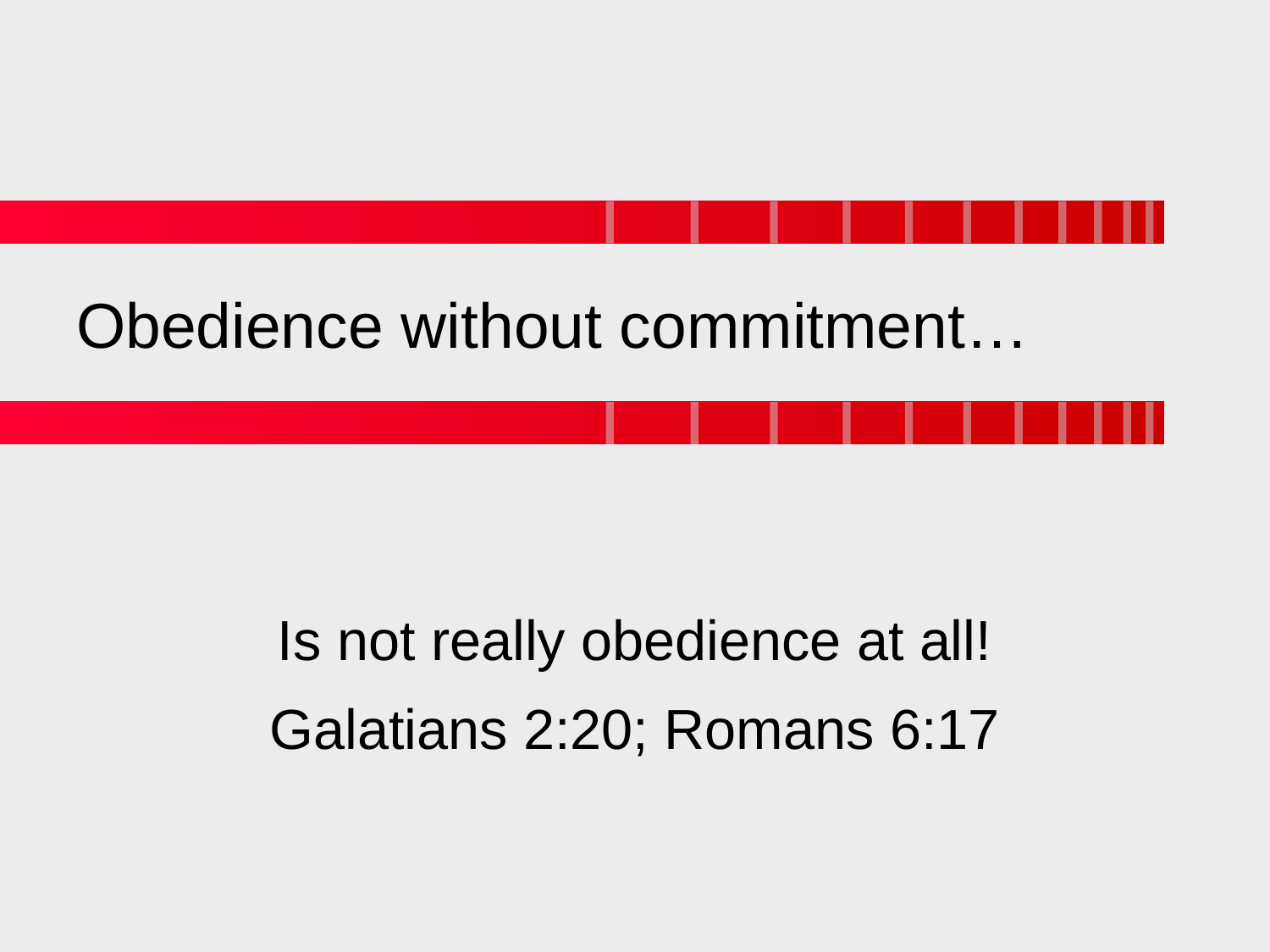

# Obedience without commitment…
Is not really obedience at all!
Galatians 2:20; Romans 6:17